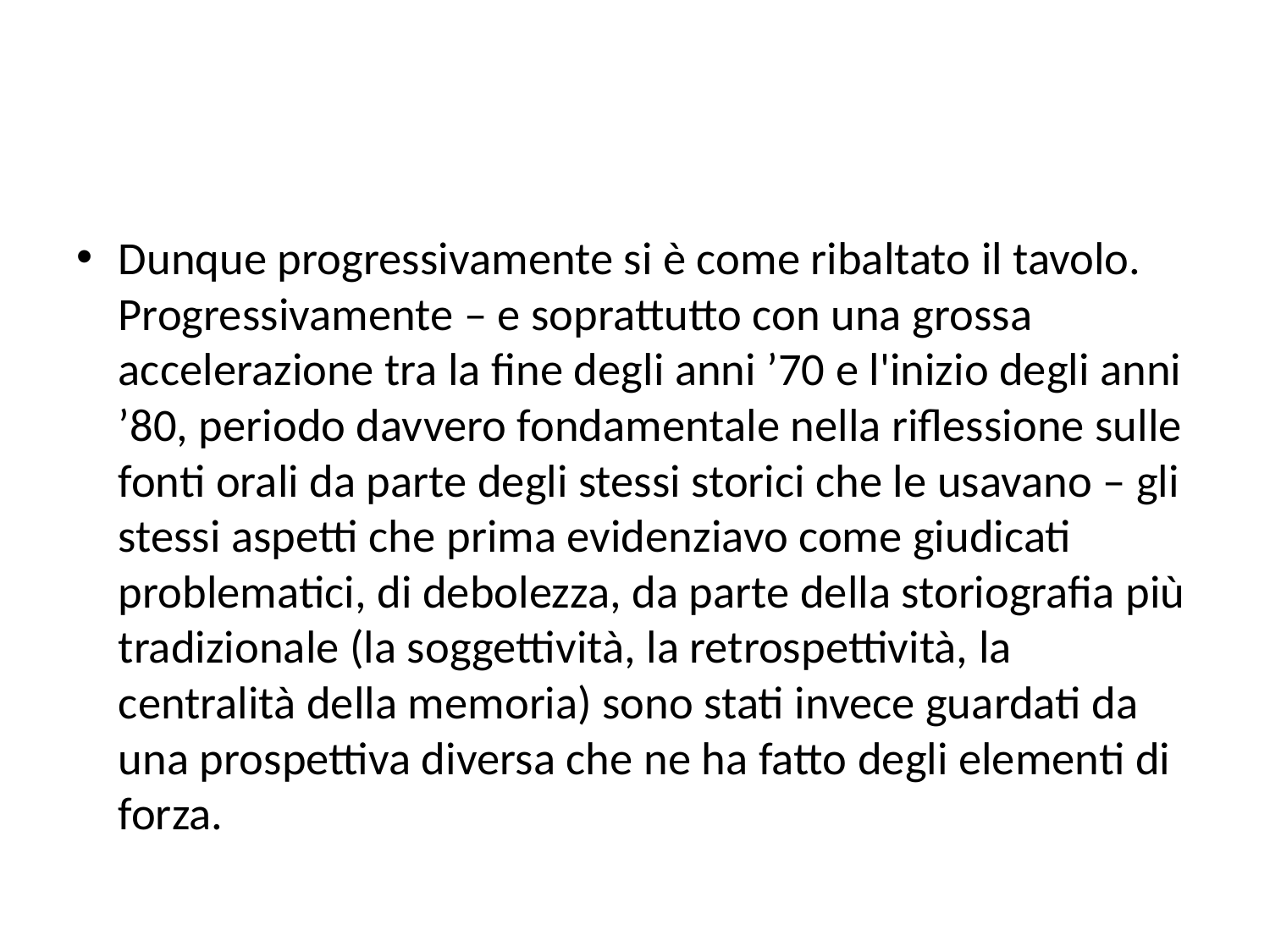

#
Dunque progressivamente si è come ribaltato il tavolo. Progressivamente – e soprattutto con una grossa accelerazione tra la fine degli anni ’70 e l'inizio degli anni ’80, periodo davvero fondamentale nella riflessione sulle fonti orali da parte degli stessi storici che le usavano – gli stessi aspetti che prima evidenziavo come giudicati problematici, di debolezza, da parte della storiografia più tradizionale (la soggettività, la retrospettività, la centralità della memoria) sono stati invece guardati da una prospettiva diversa che ne ha fatto degli elementi di forza.